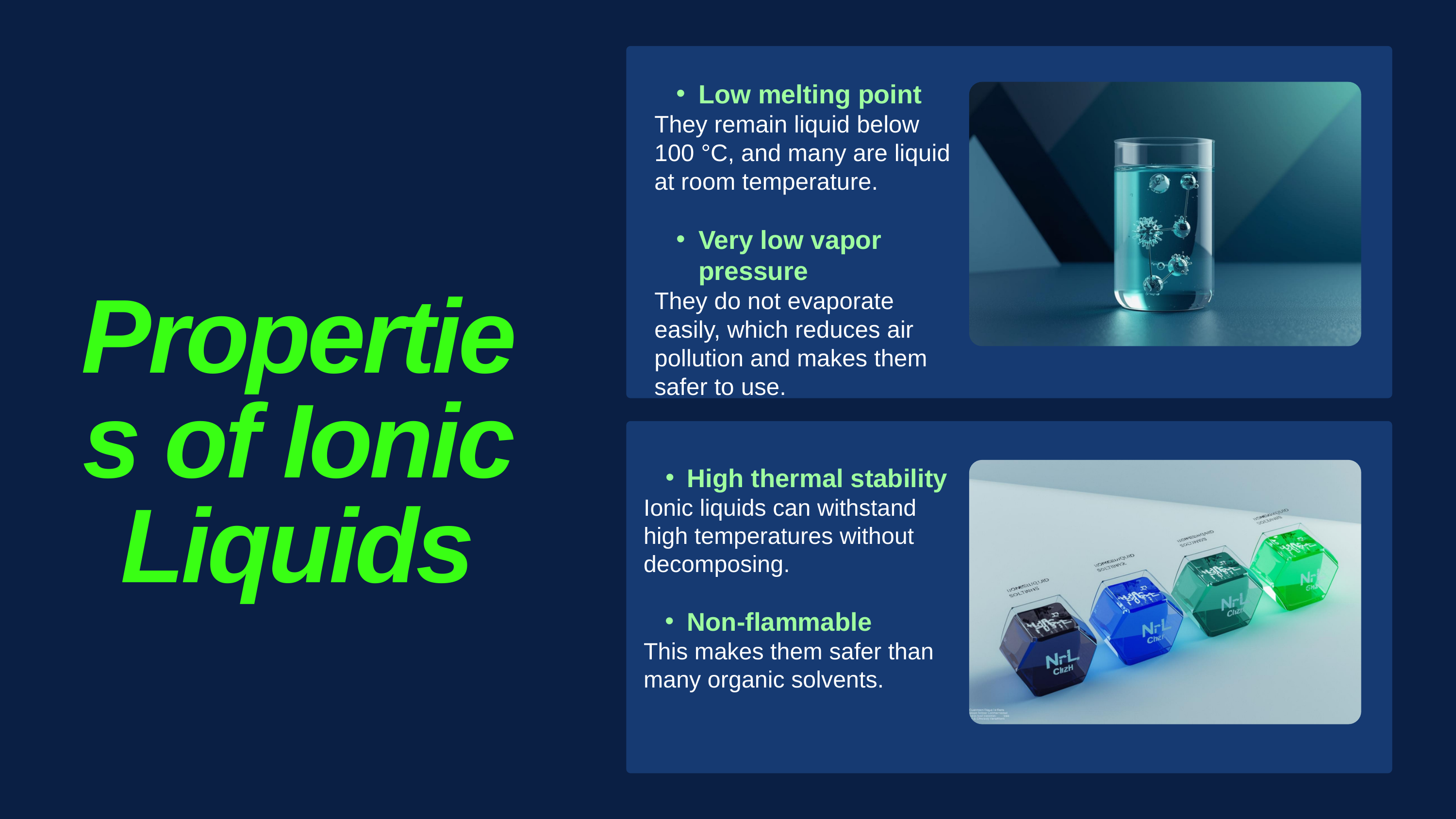

Low melting point
They remain liquid below 100 °C, and many are liquid at room temperature.

Very low vapor pressure
They do not evaporate easily, which reduces air pollution and makes them safer to use.

 Properties of Ionic Liquids

High thermal stability
Ionic liquids can withstand high temperatures without decomposing.

Non-flammable
This makes them safer than many organic solvents.